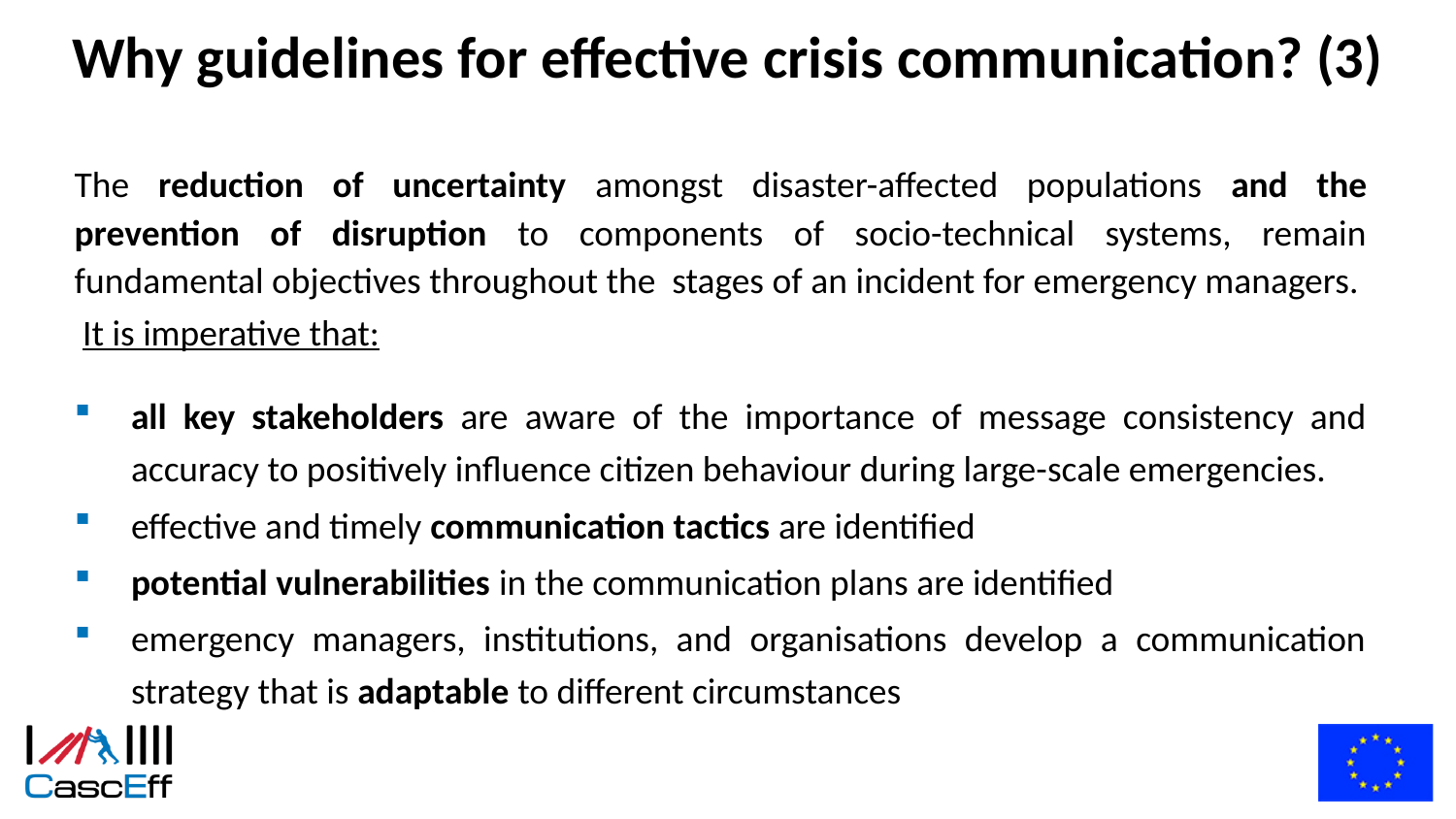

# Why guidelines for effective crisis communication? (3)
The reduction of uncertainty amongst disaster-affected populations and the prevention of disruption to components of socio-technical systems, remain fundamental objectives throughout the  stages of an incident for emergency managers.
 It is imperative that:

all key stakeholders are aware of the importance of message consistency and accuracy to positively influence citizen behaviour during large-scale emergencies.
effective and timely communication tactics are identified
potential vulnerabilities in the communication plans are identified
emergency managers, institutions, and organisations develop a communication strategy that is adaptable to different circumstances